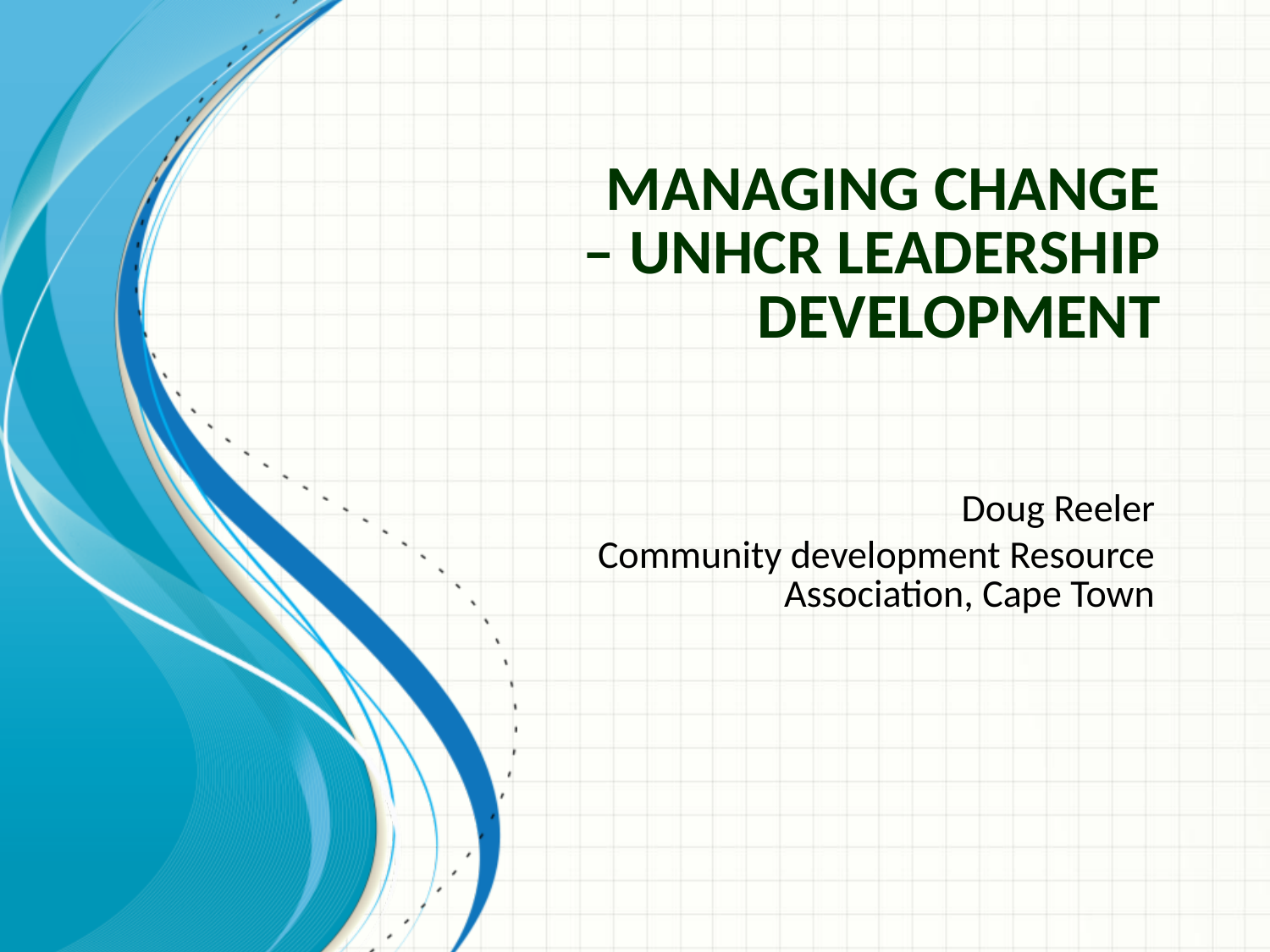

# Managing Change – UNHCR leadership development
Doug Reeler
Community development Resource Association, Cape Town